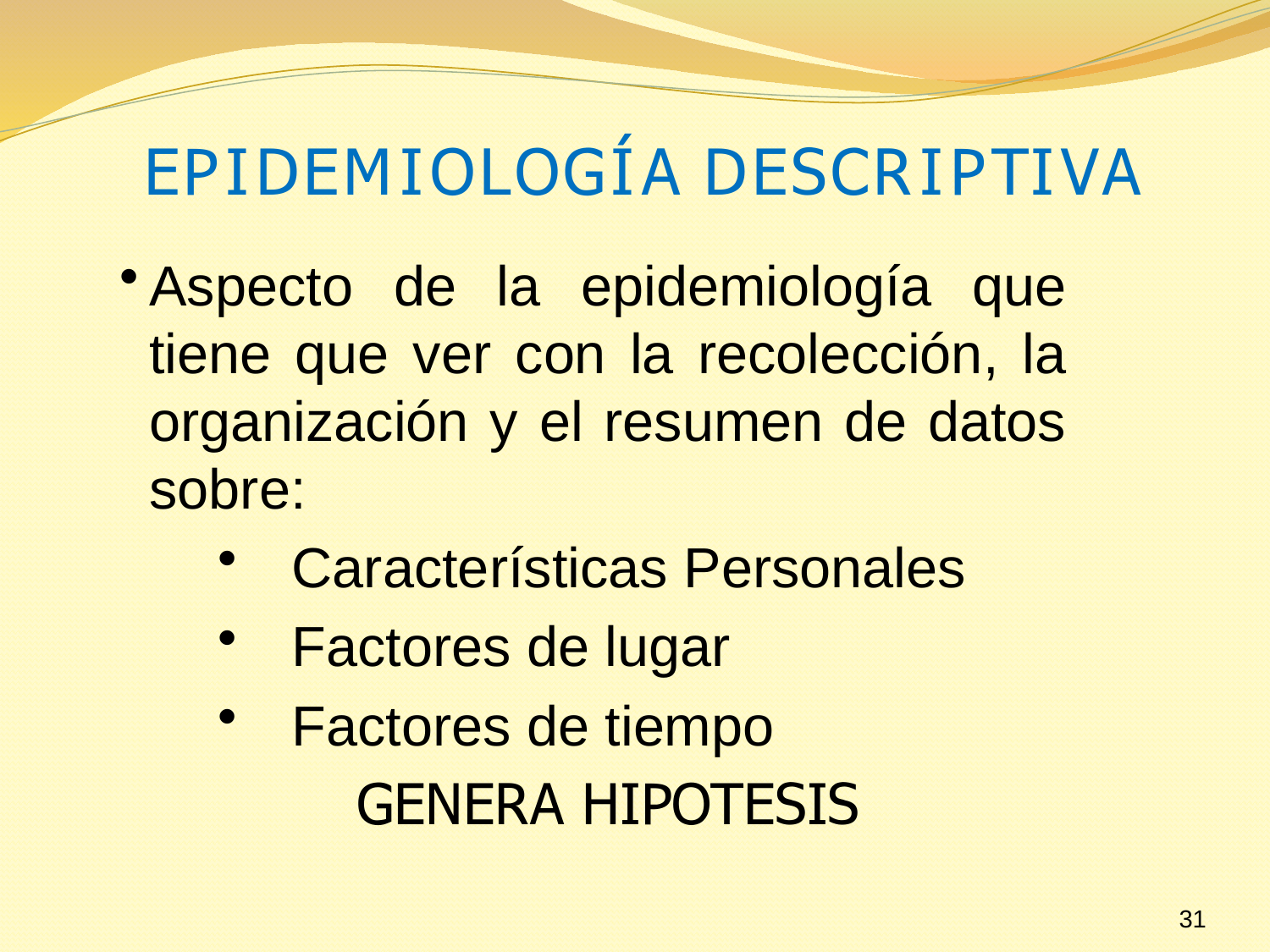

EPIDEMIOLOGÍA DESCRIPTIVA
Aspecto de la epidemiología que tiene que ver con la recolección, la organización y el resumen de datos sobre:
Características Personales
Factores de lugar
Factores de tiempo
GENERA HIPOTESIS
31